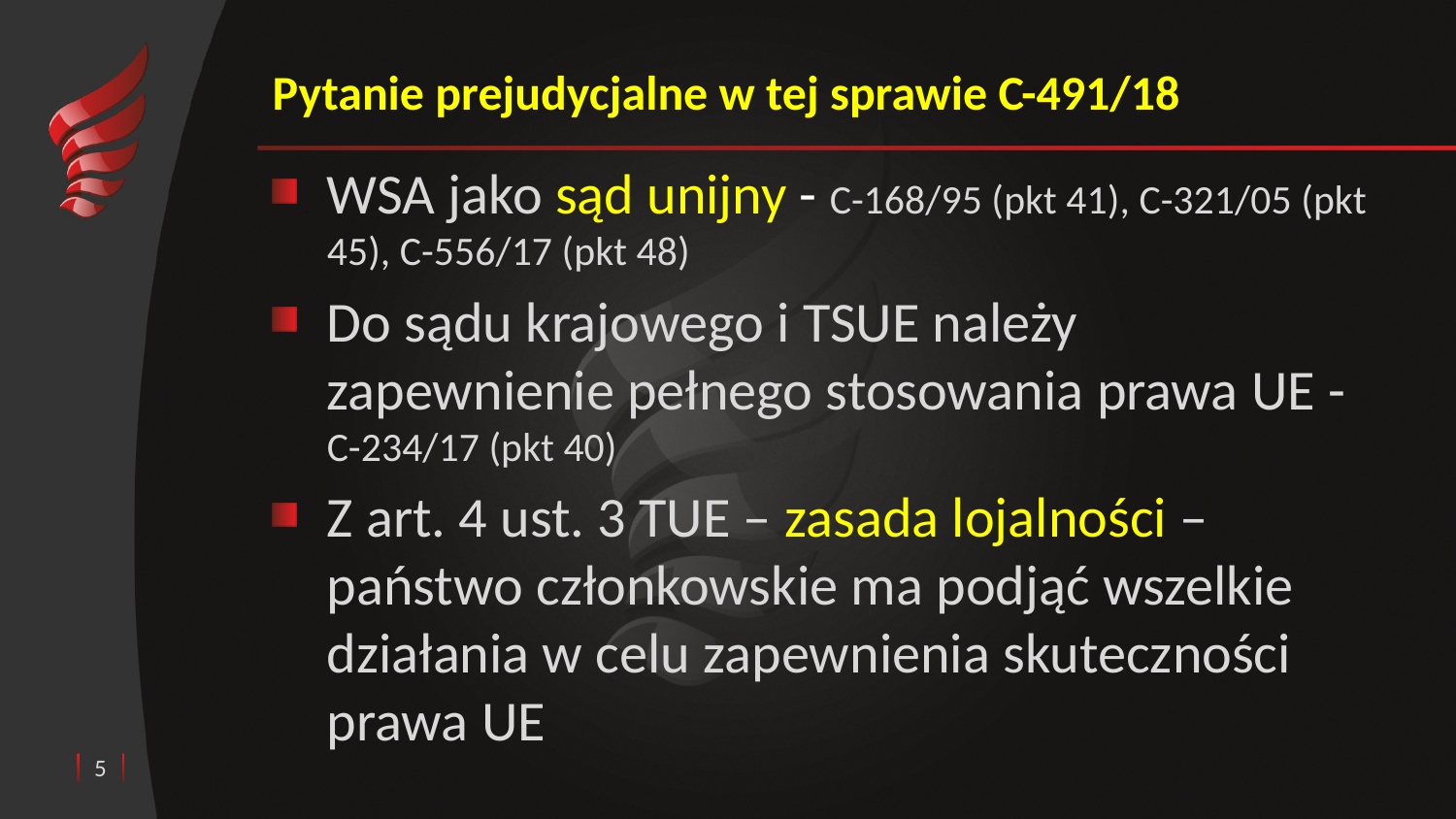

# Pytanie prejudycjalne w tej sprawie C-491/18
WSA jako sąd unijny - C-168/95 (pkt 41), C-321/05 (pkt 45), C-556/17 (pkt 48)
Do sądu krajowego i TSUE należy zapewnienie pełnego stosowania prawa UE - C-234/17 (pkt 40)
Z art. 4 ust. 3 TUE – zasada lojalności –państwo członkowskie ma podjąć wszelkie działania w celu zapewnienia skuteczności prawa UE